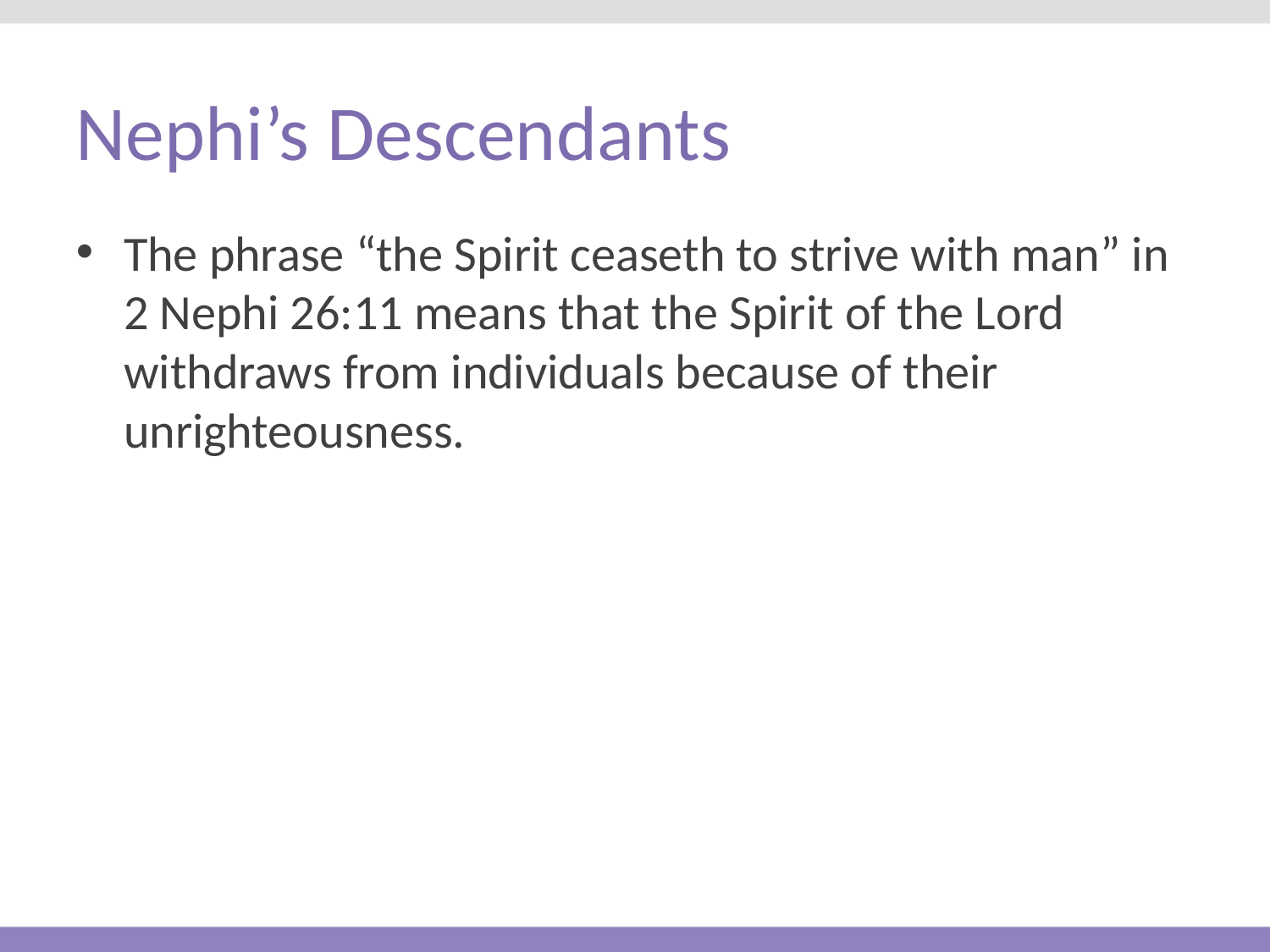

# Nephi’s Descendants
The phrase “the Spirit ceaseth to strive with man” in 2 Nephi 26:11 means that the Spirit of the Lord withdraws from individuals because of their unrighteousness.